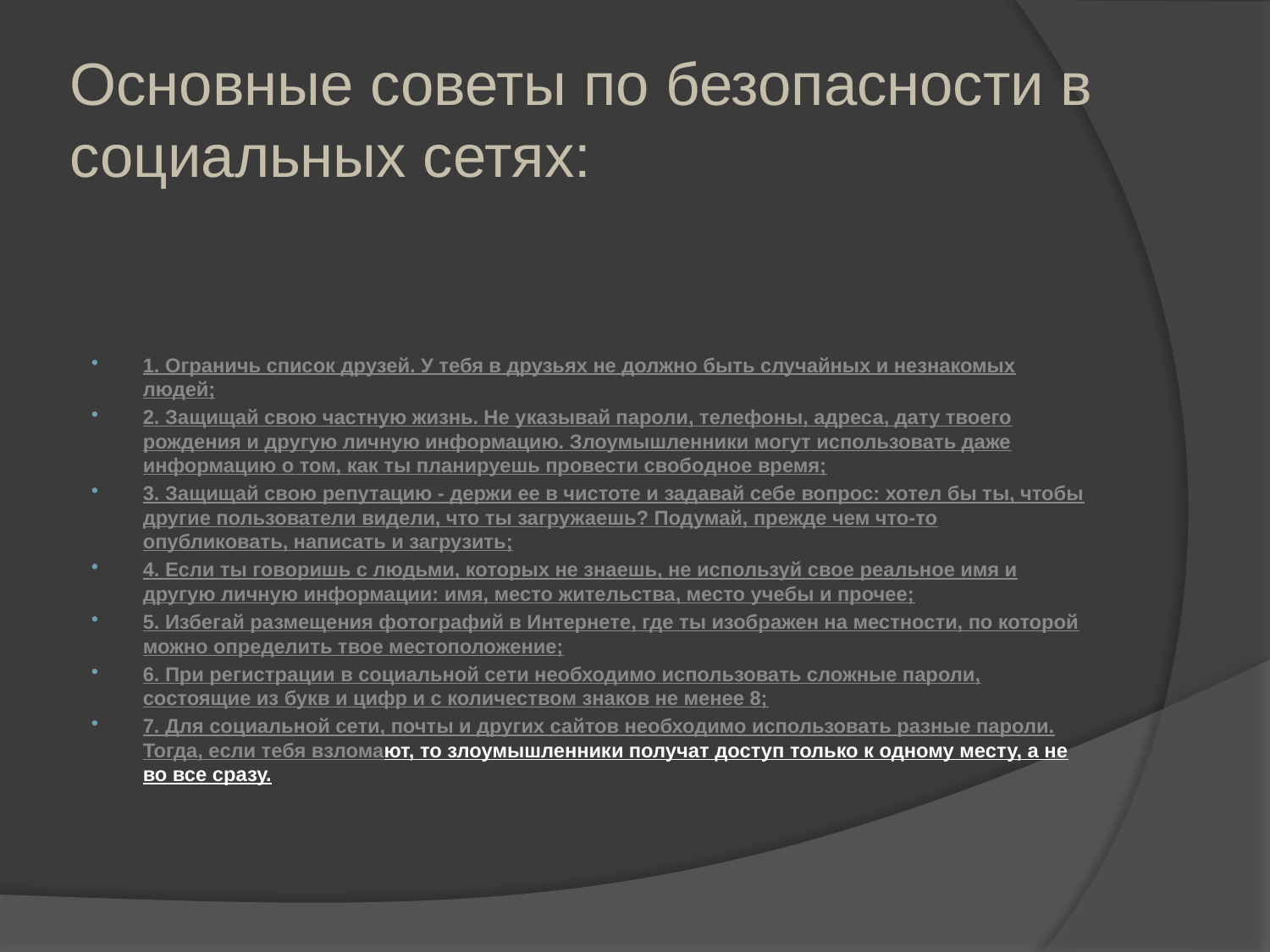

# Основные советы по безопасности в социальных сетях:
1. Ограничь список друзей. У тебя в друзьях не должно быть случайных и незнакомых людей;
2. Защищай свою частную жизнь. Не указывай пароли, телефоны, адреса, дату твоего рождения и другую личную информацию. Злоумышленники могут использовать даже информацию о том, как ты планируешь провести свободное время;
3. Защищай свою репутацию - держи ее в чистоте и задавай себе вопрос: хотел бы ты, чтобы другие пользователи видели, что ты загружаешь? Подумай, прежде чем что-то опубликовать, написать и загрузить;
4. Если ты говоришь с людьми, которых не знаешь, не используй свое реальное имя и другую личную информации: имя, место жительства, место учебы и прочее;
5. Избегай размещения фотографий в Интернете, где ты изображен на местности, по которой можно определить твое местоположение;
6. При регистрации в социальной сети необходимо использовать сложные пароли, состоящие из букв и цифр и с количеством знаков не менее 8;
7. Для социальной сети, почты и других сайтов необходимо использовать разные пароли. Тогда, если тебя взломают, то злоумышленники получат доступ только к одному месту, а не во все сразу.